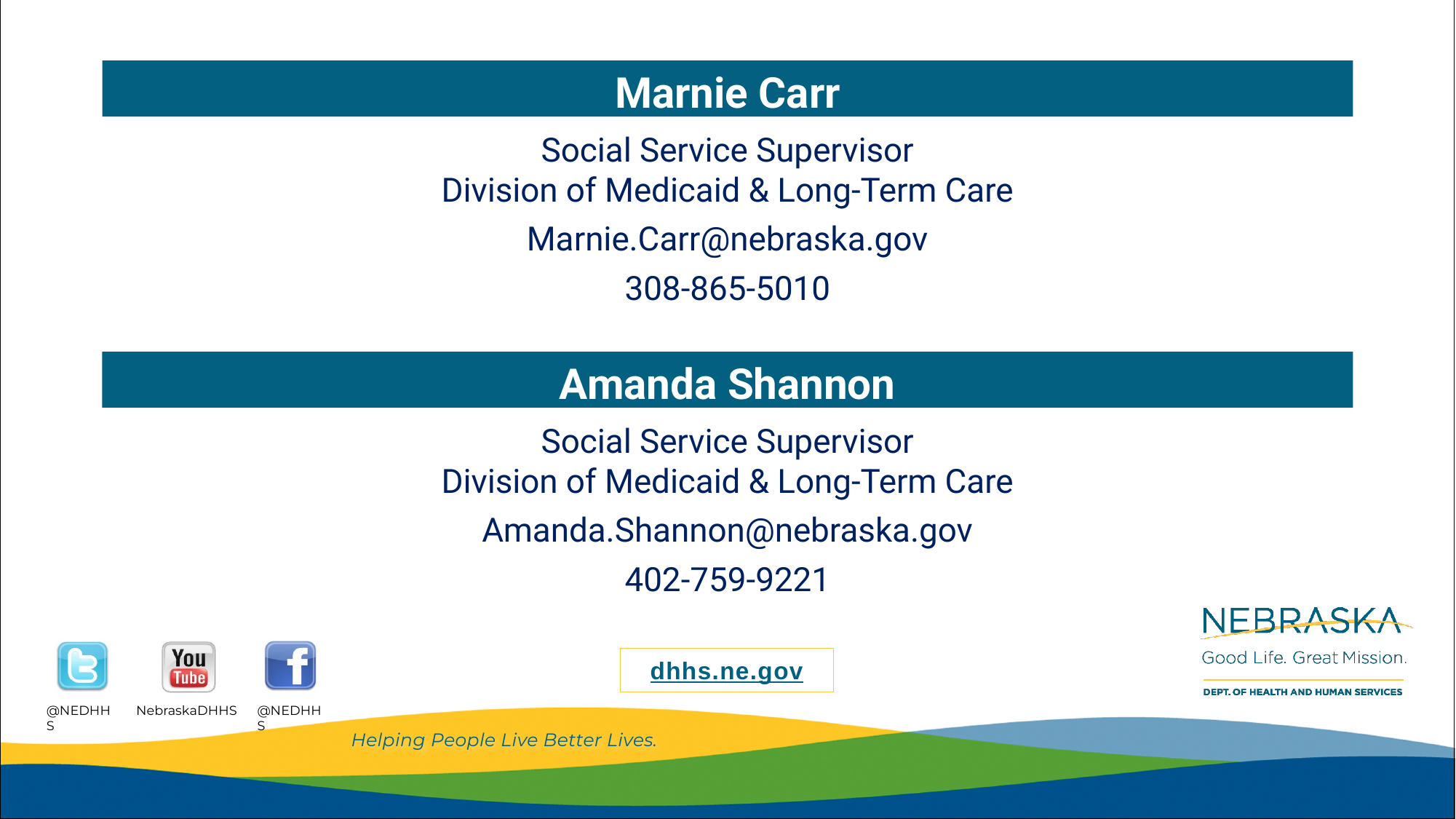

Marnie Carr
Social Service Supervisor
Division of Medicaid & Long-Term Care
Marnie.Carr@nebraska.gov
308-865-5010

Amanda Shannon
Social Service Supervisor
Division of Medicaid & Long-Term Care
Amanda.Shannon@nebraska.gov
402-759-9221